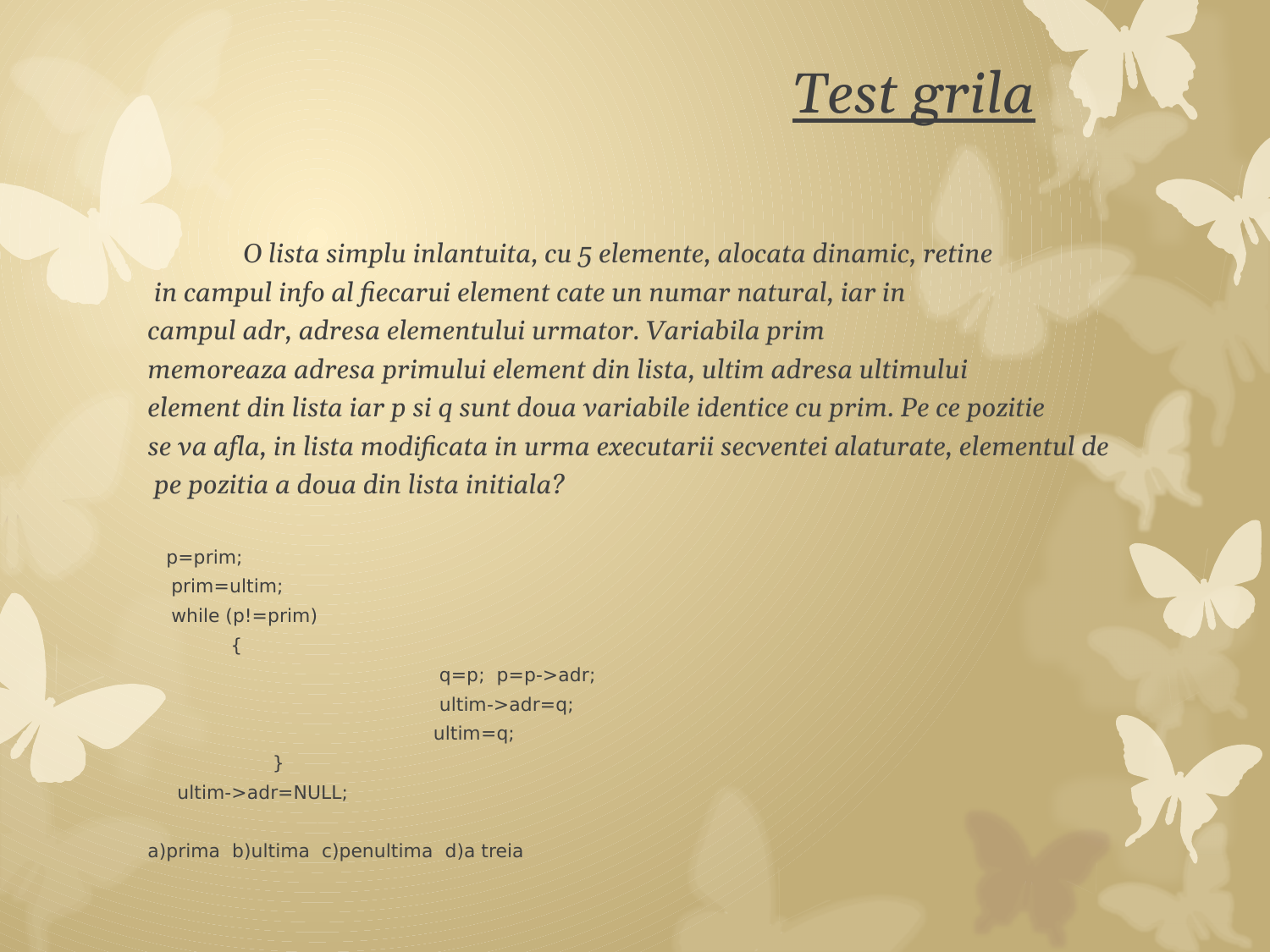

# Test grila
	O lista simplu inlantuita, cu 5 elemente, alocata dinamic, retine
 in campul info al fiecarui element cate un numar natural, iar in
campul adr, adresa elementului urmator. Variabila prim
memoreaza adresa primului element din lista, ultim adresa ultimului
element din lista iar p si q sunt doua variabile identice cu prim. Pe ce pozitie
se va afla, in lista modificata in urma executarii secventei alaturate, elementul de
 pe pozitia a doua din lista initiala?

    p=prim;
    prim=ultim;
    while (p!=prim)
              {
			 q=p;  p=p->adr;
			 ultim->adr=q;
			ultim=q;
	     }
     ultim->adr=NULL;

a)prima  b)ultima  c)penultima  d)a treia